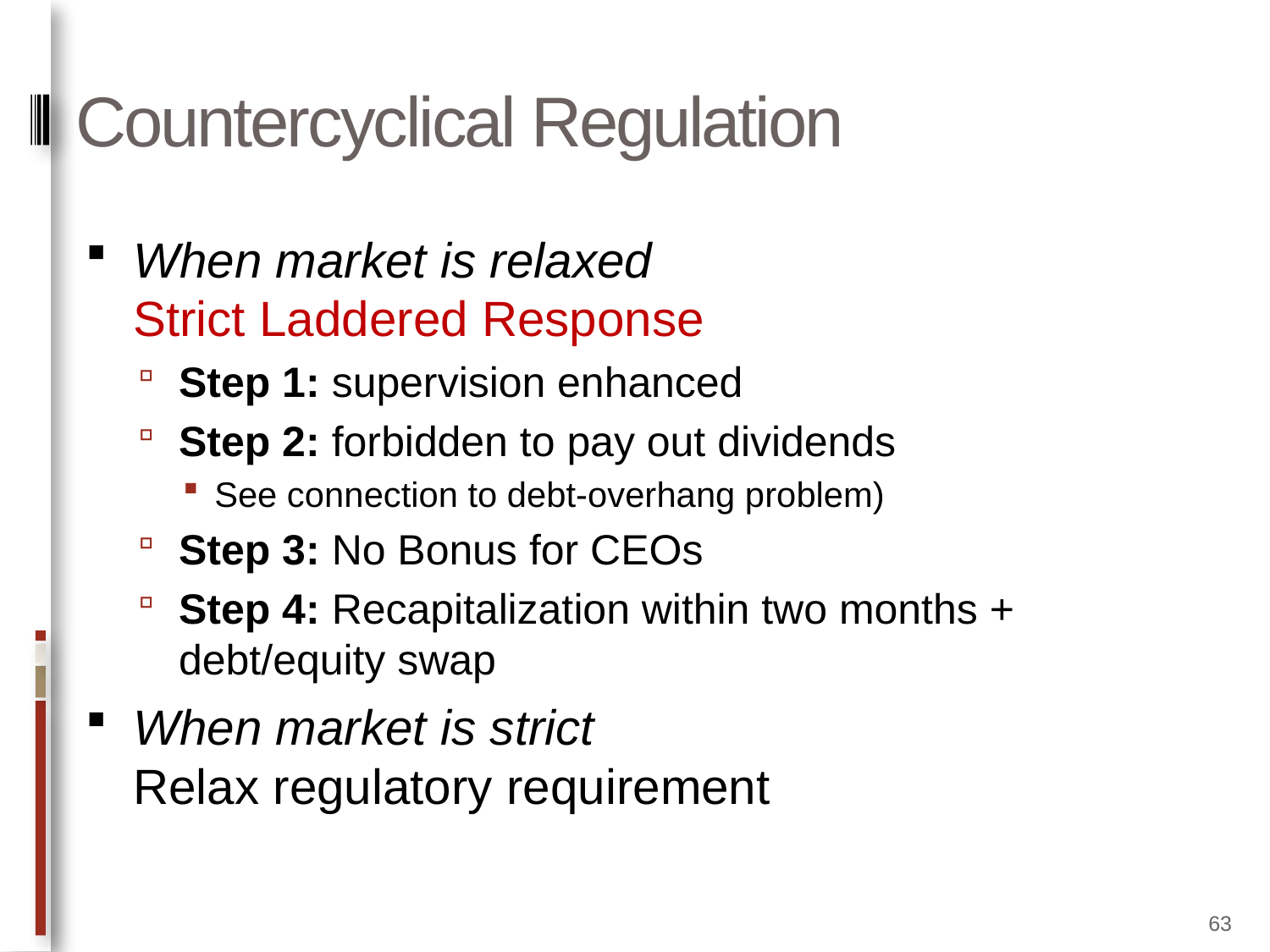

# Countercyclical Regulation
When market is relaxed
Strict Laddered Response
Step 1: supervision enhanced
Step 2: forbidden to pay out dividends
See connection to debt-overhang problem)
Step 3: No Bonus for CEOs
Step 4: Recapitalization within two months + debt/equity swap
When market is strict
Relax regulatory requirement

63